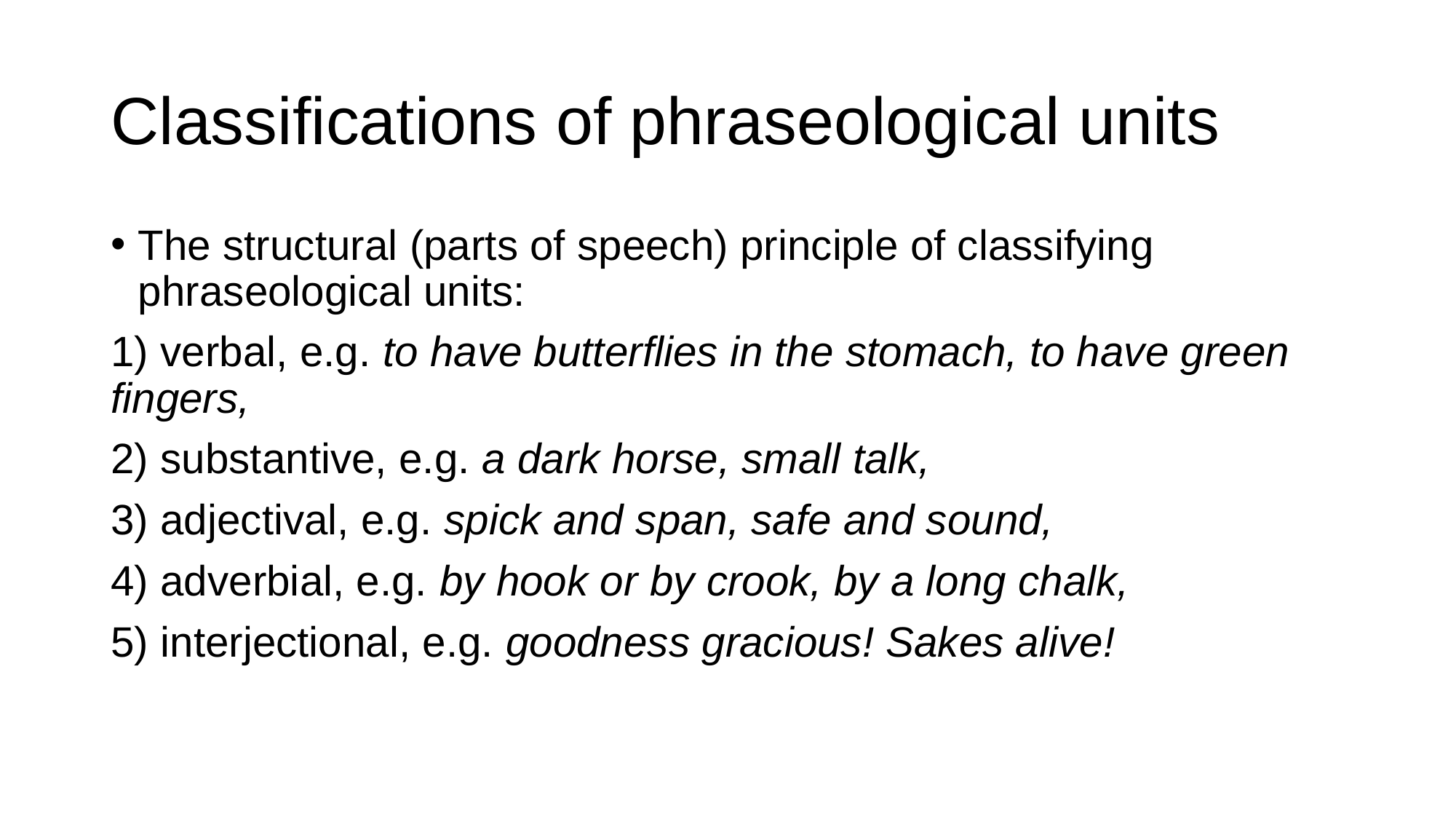

# Classifications of phraseological units
The structural (parts of speech) principle of classifying phraseological units:
1) verbal, e.g. to have butterflies in the stomach, to have green fingers,
2) substantive, e.g. a dark horse, small talk,
3) adjectival, e.g. spick and span, safe and sound,
4) adverbial, e.g. by hook or by crook, by a long chalk,
5) interjectional, e.g. goodness gracious! Sakes alive!